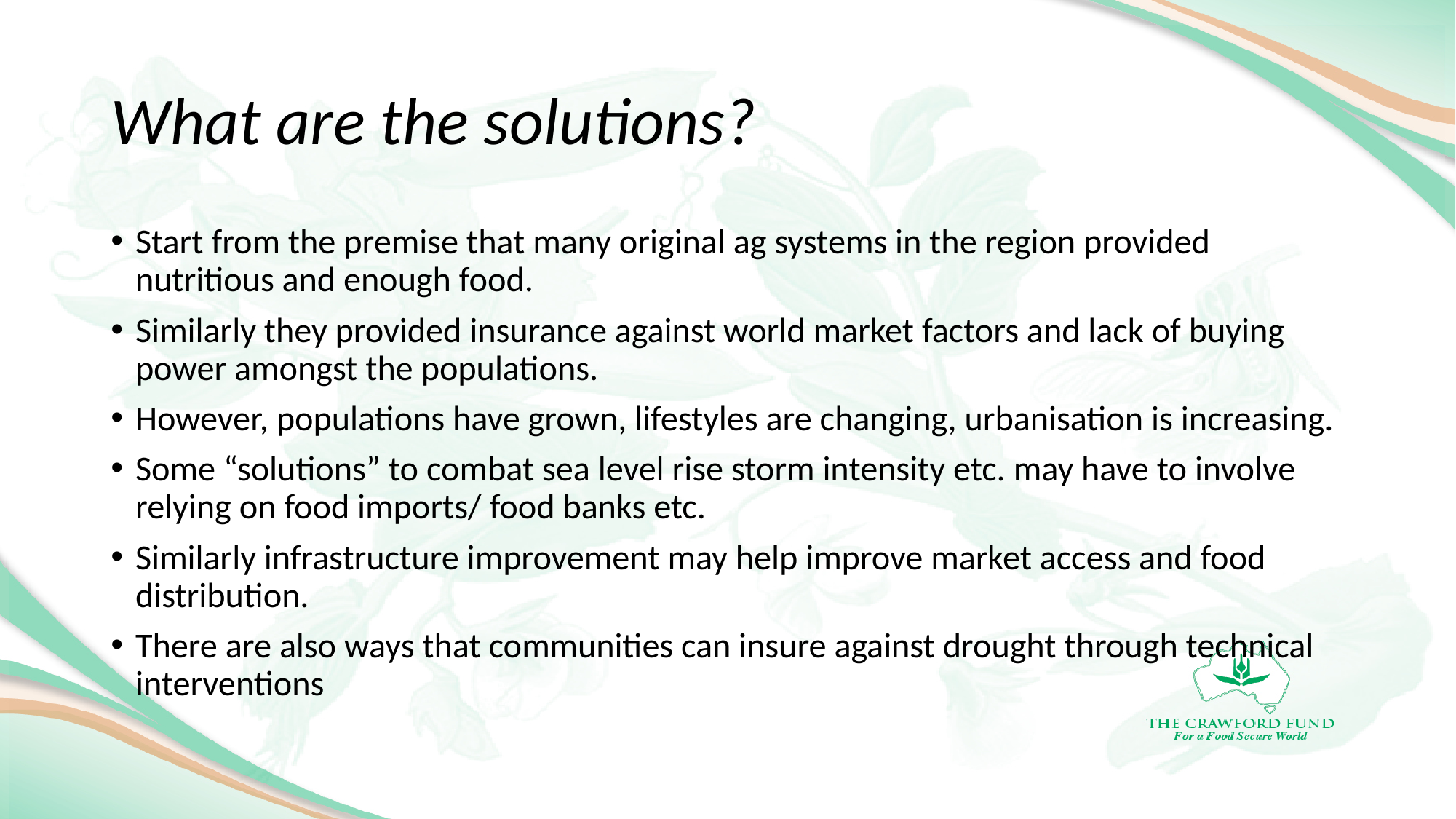

# What are the solutions?
Start from the premise that many original ag systems in the region provided nutritious and enough food.
Similarly they provided insurance against world market factors and lack of buying power amongst the populations.
However, populations have grown, lifestyles are changing, urbanisation is increasing.
Some “solutions” to combat sea level rise storm intensity etc. may have to involve relying on food imports/ food banks etc.
Similarly infrastructure improvement may help improve market access and food distribution.
There are also ways that communities can insure against drought through technical interventions